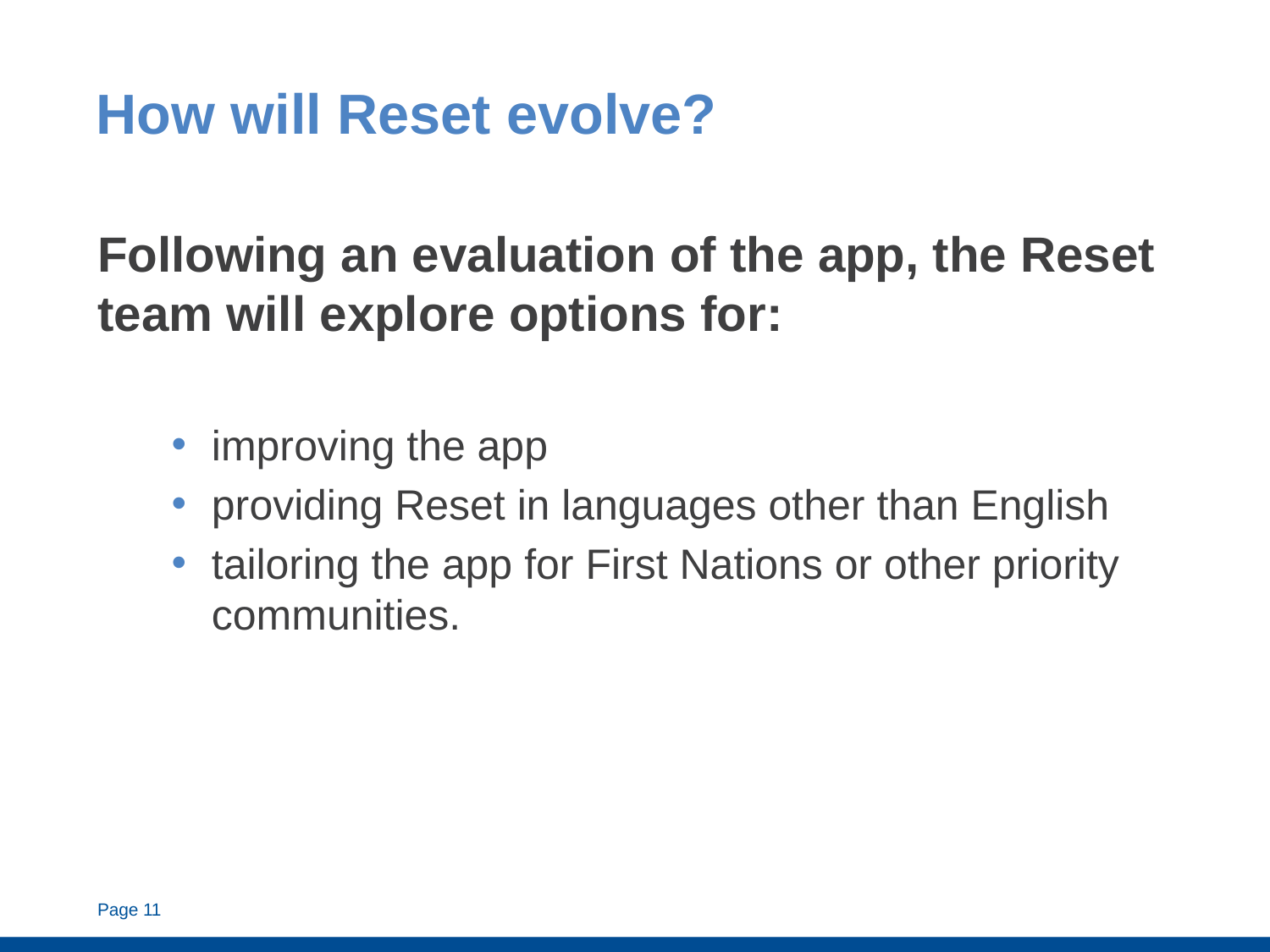

# How will Reset evolve?
Following an evaluation of the app, the Reset team will explore options for:

improving the app
providing Reset in languages other than English
tailoring the app for First Nations or other priority communities.
Page 11